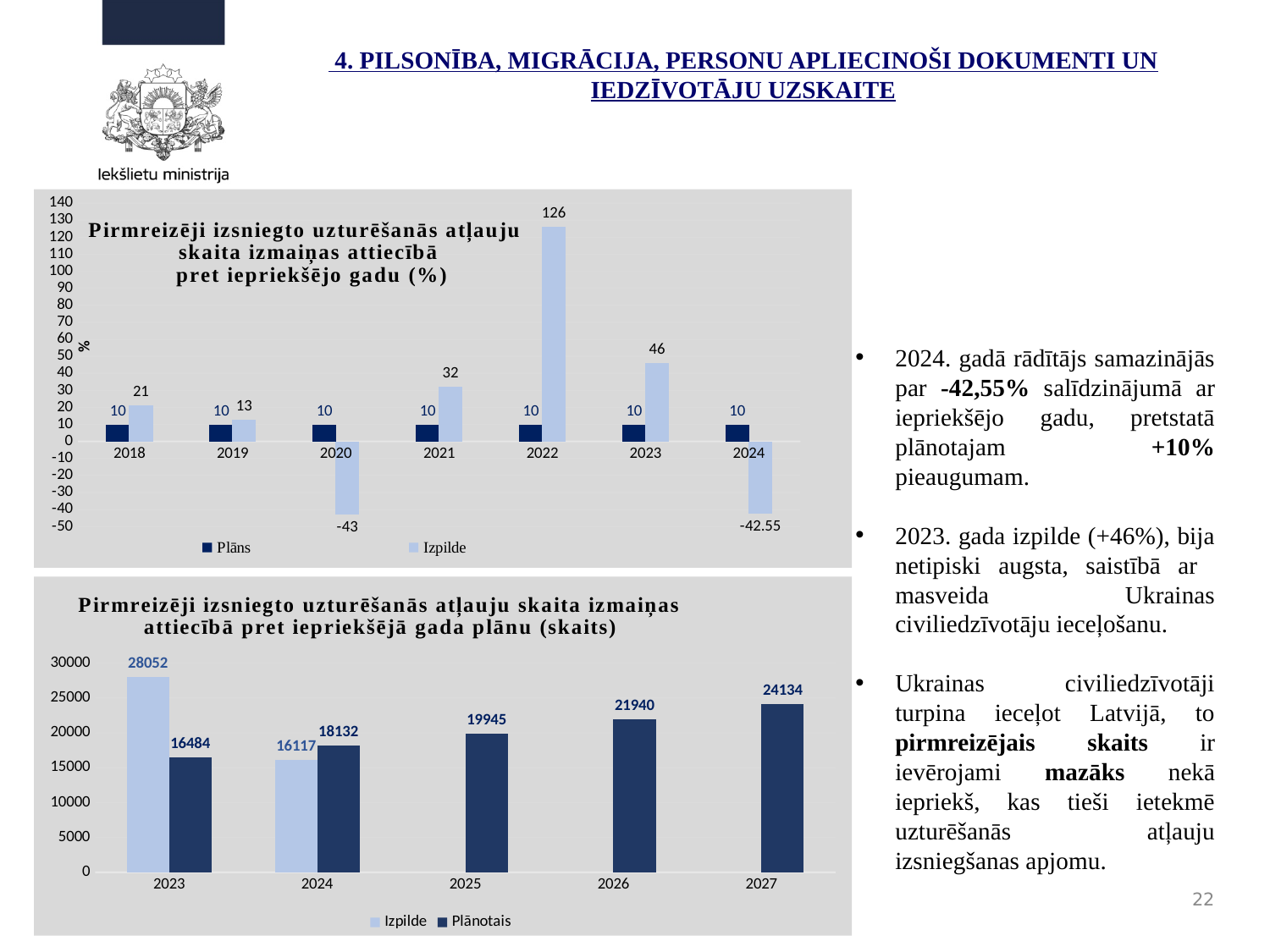

# 4. PILSONĪBA, MIGRĀCIJA, PERSONU APLIECINOŠI DOKUMENTI UN IEDZĪVOTĀJU UZSKAITE

### Chart: Pirmreizēji izsniegto uzturēšanās atļauju
skaita izmaiņas attiecībā
 pret iepriekšējo gadu (%)

| Category | Plāns | Izpilde  |
|---|---|---|
| 2018 | 10.0 | 21.0 |
| 2019 | 10.0 | 13.0 |
| 2020 | 10.0 | -43.0 |
| 2021 | 10.0 | 32.0 |
| 2022 | 10.0 | 126.0 |
| 2023 | 10.0 | 46.0 |
| 2024 | 10.0 | -42.55 |
2024. gadā rādītājs samazinājās par -42,55% salīdzinājumā ar iepriekšējo gadu, pretstatā plānotajam +10% pieaugumam.

2023. gada izpilde (+46%), bija netipiski augsta, saistībā ar  masveida Ukrainas civiliedzīvotāju ieceļošanu.

Ukrainas civiliedzīvotāji turpina ieceļot Latvijā, to pirmreizējais skaits ir ievērojami mazāks nekā iepriekš, kas tieši ietekmē uzturēšanās atļauju izsniegšanas apjomu.

### Chart: Pirmreizēji izsniegto uzturēšanās atļauju skaita izmaiņas attiecībā pret iepriekšējā gada plānu (skaits)

| Category | Izpilde | Plānotais  |
|---|---|---|
| 2023 | 28052.0 | 16484.0 |
| 2024 | 16117.0 | 18132.0 |
| 2025 | None | 19945.0 |
| 2026 | None | 21940.0 |
| 2027 | None | 24134.0 |
22